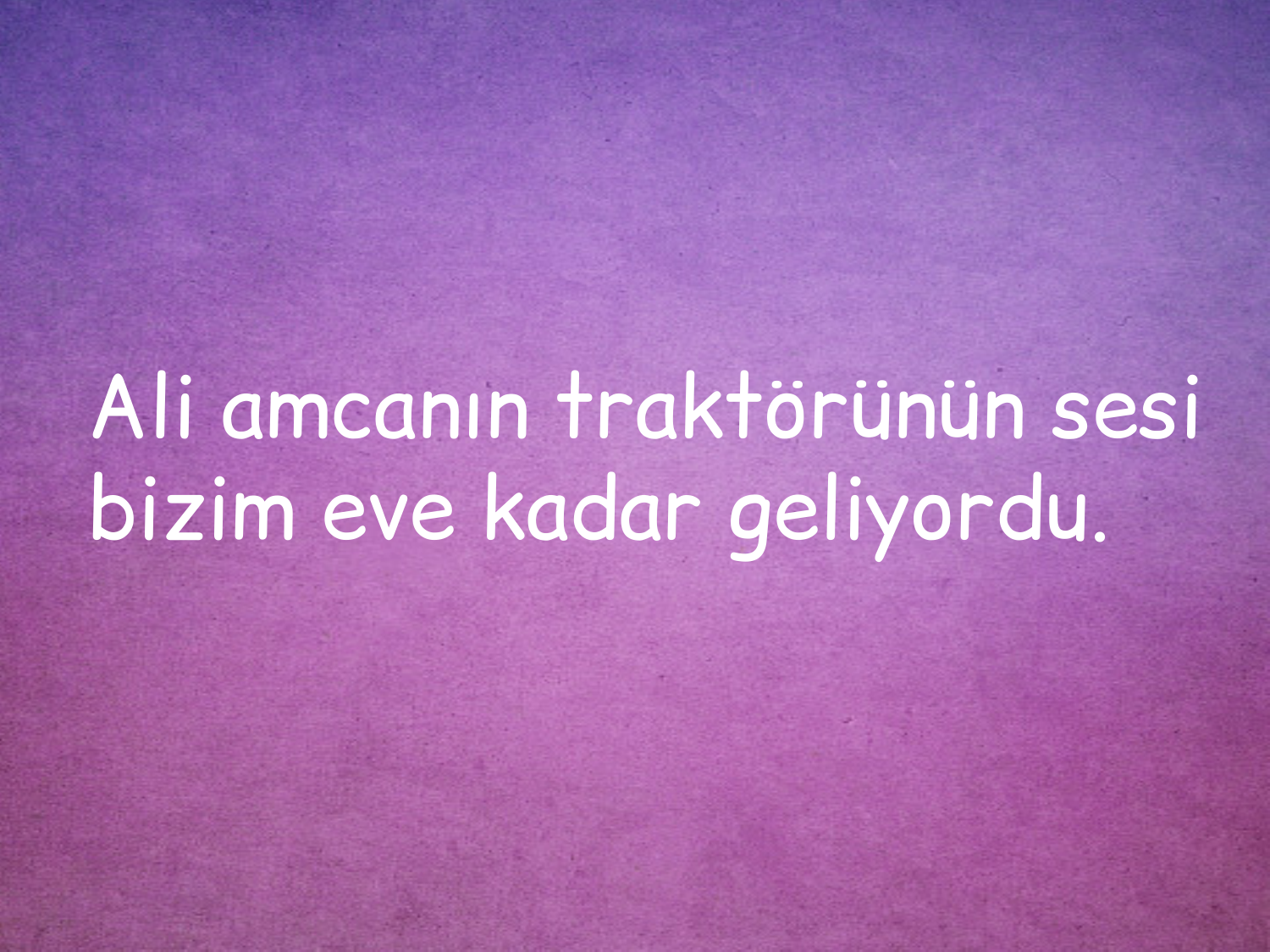

Ali amcanın traktörünün sesi bizim eve kadar geliyordu.